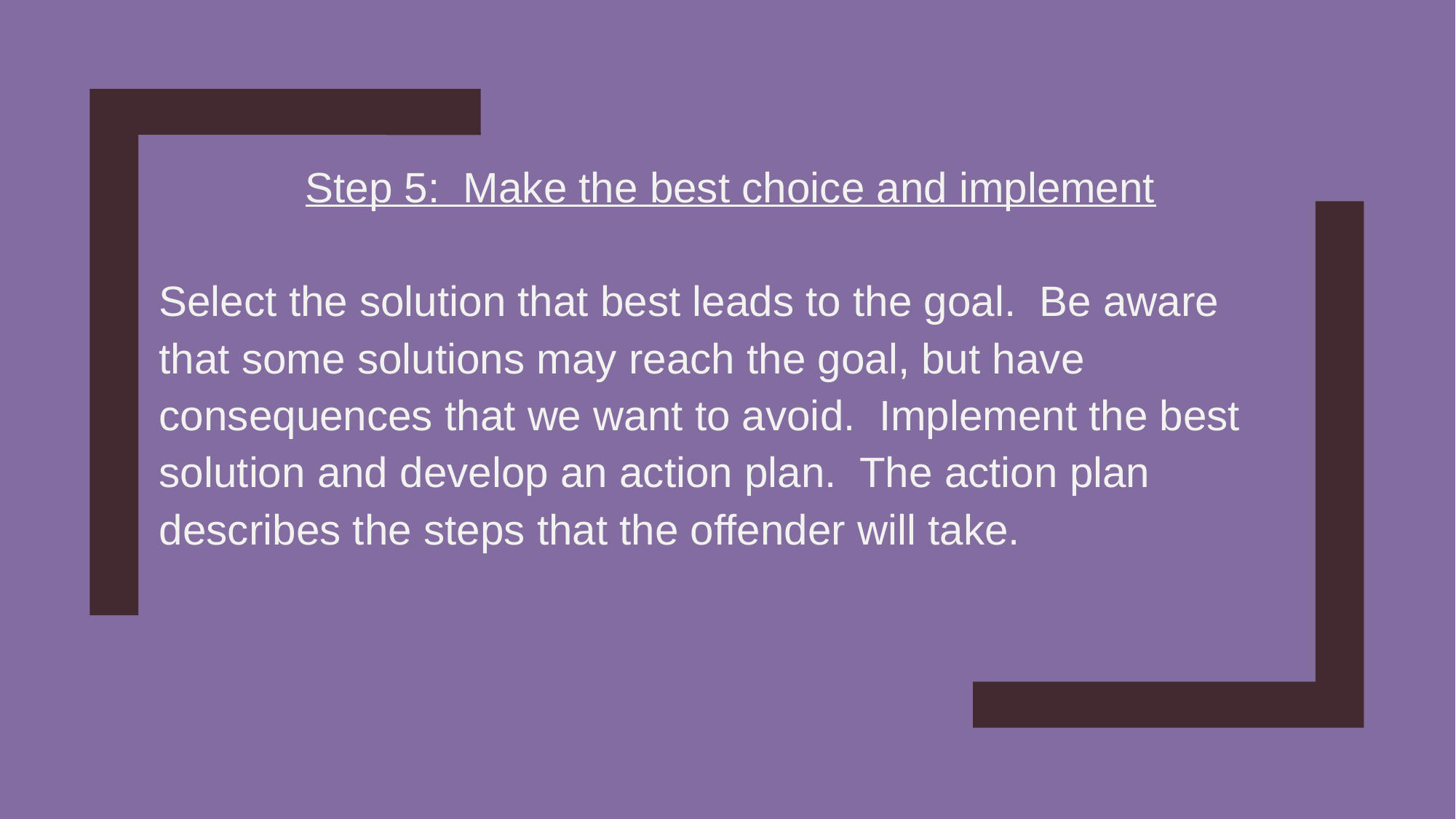

Step 5:  Make the best choice and implement

Select the solution that best leads to the goal.  Be aware that some solutions may reach the goal, but have consequences that we want to avoid.  Implement the best solution and develop an action plan.  The action plan describes the steps that the offender will take.